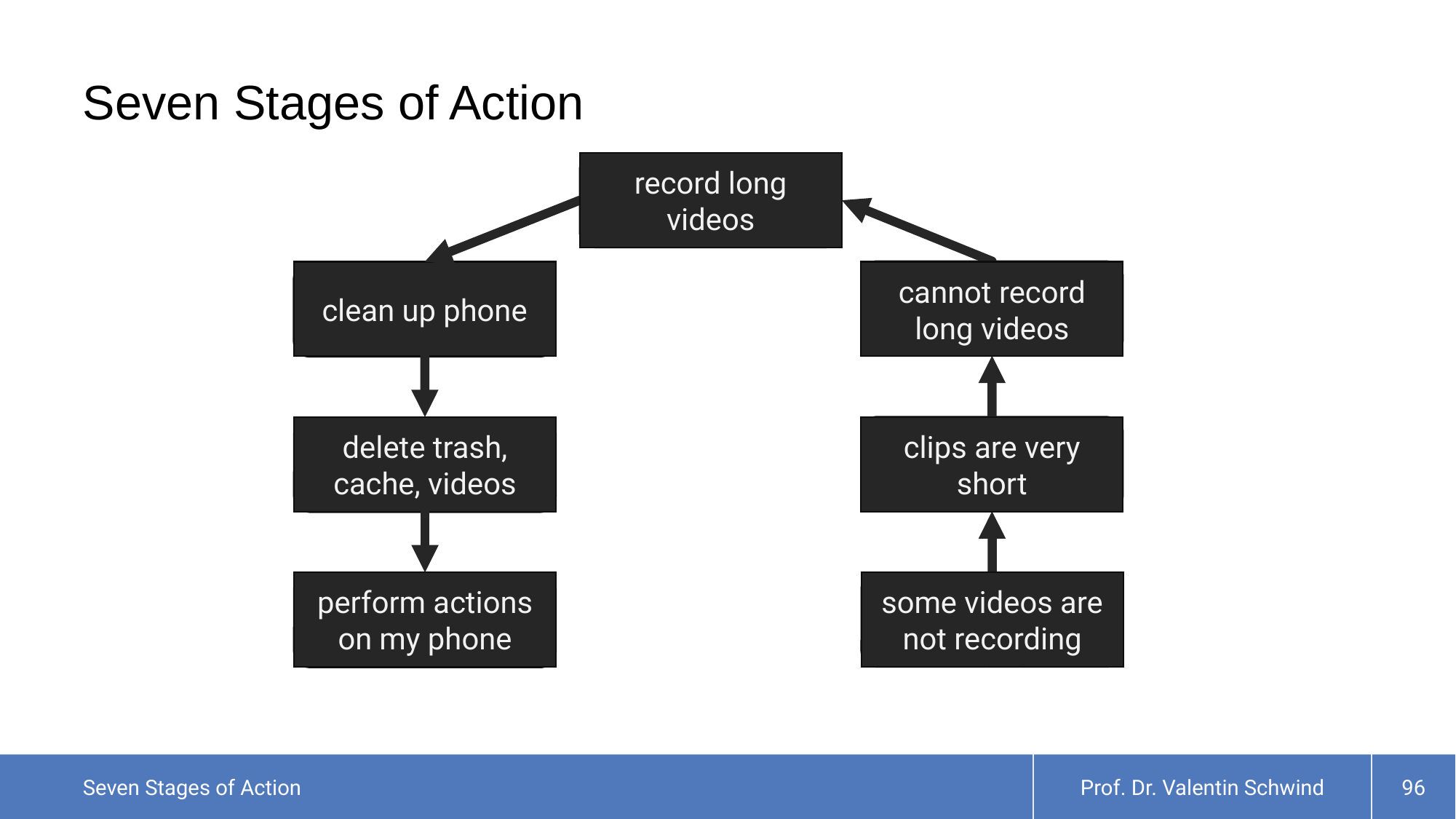

# Seven Stages of Action
goals
record long videos

evaluate the interpretation
clean up phone
cannot record long videos
intend to act
interpret the perception
delete trash, cache, videos
clips are very short
plan sequence  of actions
perform actions on my phone
perceive the state of the world
some videos are not recording
execute the action sequence
Seven Stages of Action
Prof. Dr. Valentin Schwind
96